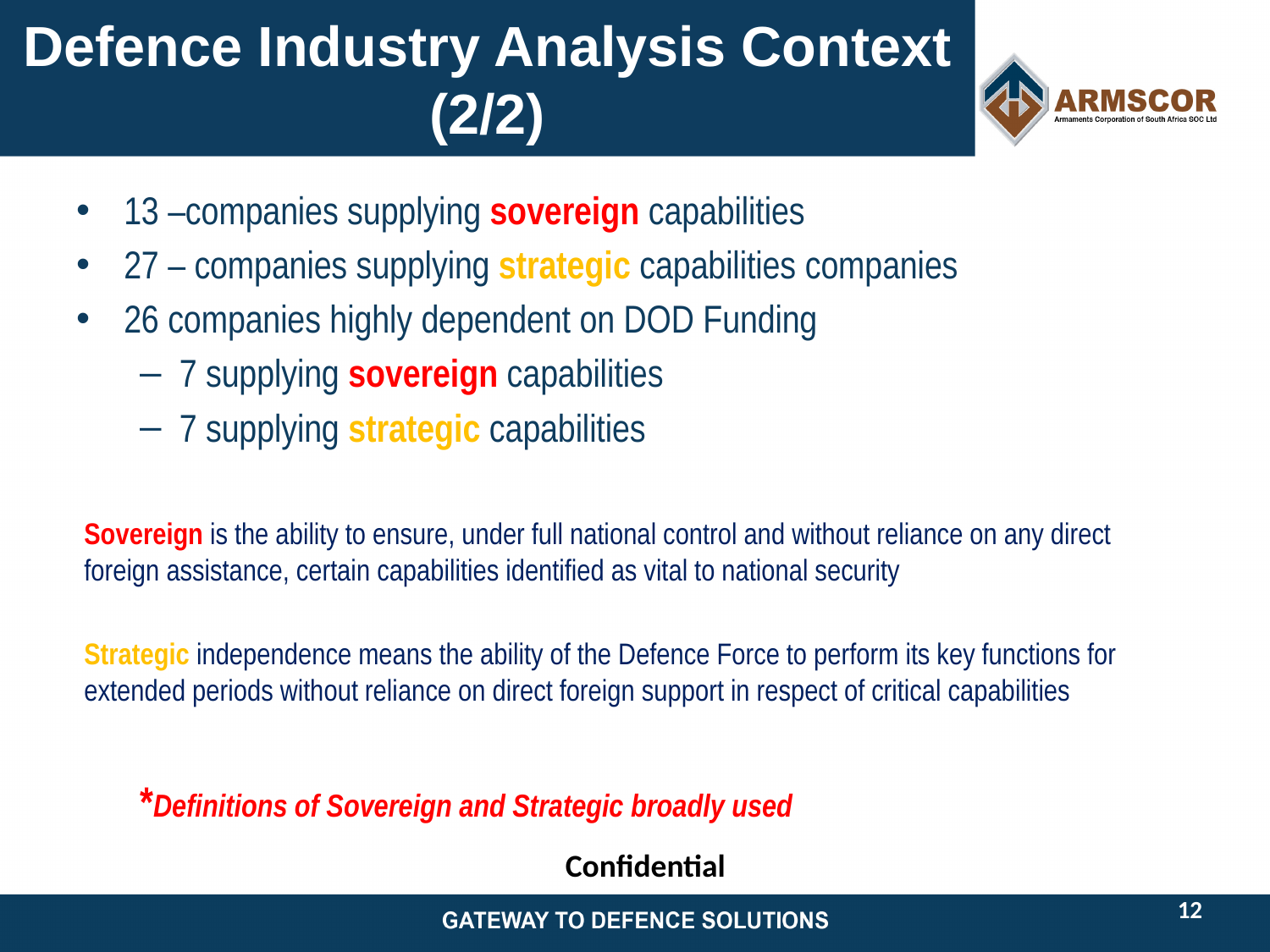

# Defence Industry Analysis Context (2/2)
13 –companies supplying sovereign capabilities
27 – companies supplying strategic capabilities companies
26 companies highly dependent on DOD Funding
7 supplying sovereign capabilities
7 supplying strategic capabilities

Sovereign is the ability to ensure, under full national control and without reliance on any direct foreign assistance, certain capabilities identified as vital to national security

Strategic independence means the ability of the Defence Force to perform its key functions for extended periods without reliance on direct foreign support in respect of critical capabilities

*Definitions of Sovereign and Strategic broadly used

Confidential
12